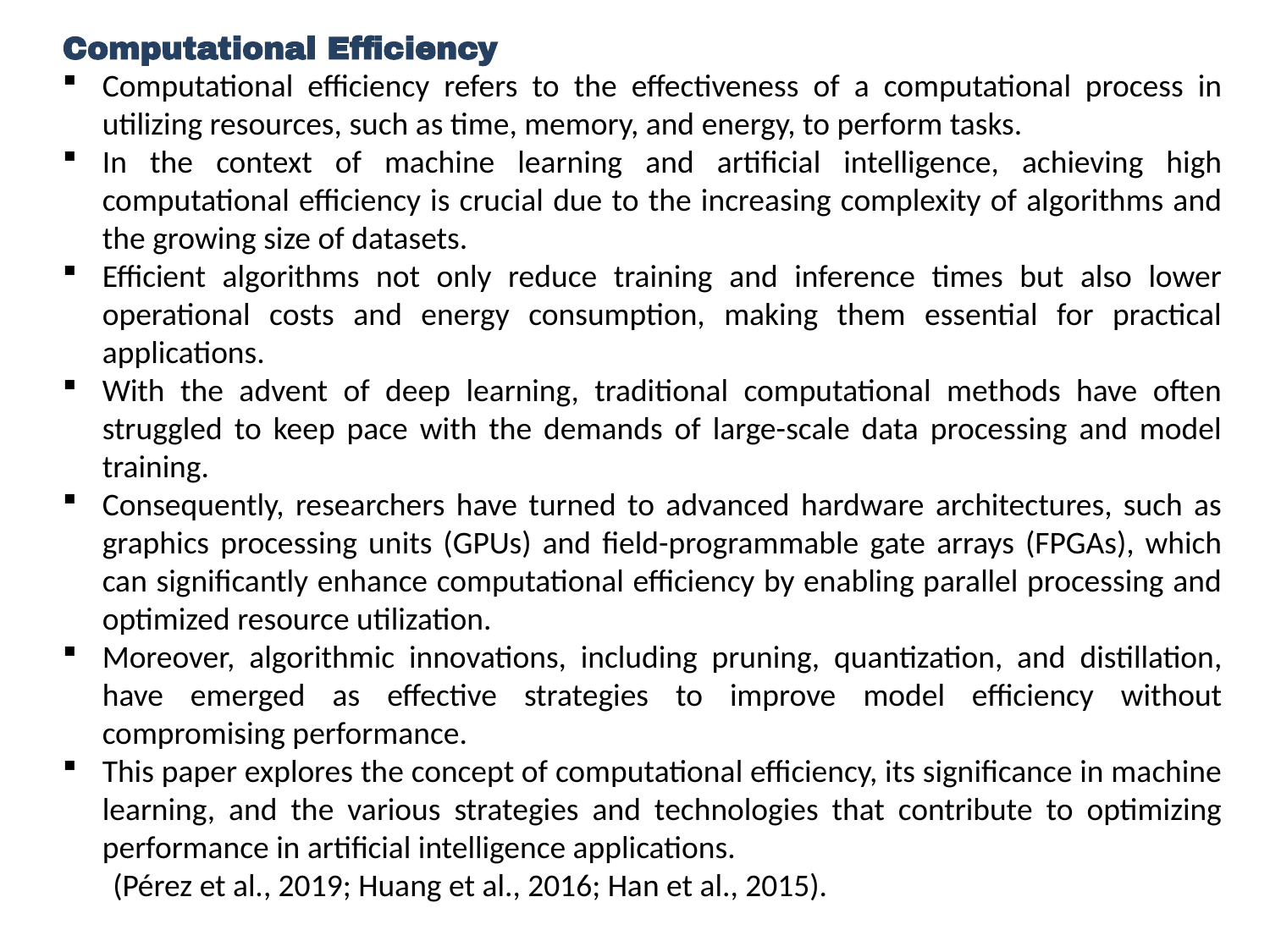

Computational Efficiency
Computational efficiency refers to the effectiveness of a computational process in utilizing resources, such as time, memory, and energy, to perform tasks.
In the context of machine learning and artificial intelligence, achieving high computational efficiency is crucial due to the increasing complexity of algorithms and the growing size of datasets.
Efficient algorithms not only reduce training and inference times but also lower operational costs and energy consumption, making them essential for practical applications.
With the advent of deep learning, traditional computational methods have often struggled to keep pace with the demands of large-scale data processing and model training.
Consequently, researchers have turned to advanced hardware architectures, such as graphics processing units (GPUs) and field-programmable gate arrays (FPGAs), which can significantly enhance computational efficiency by enabling parallel processing and optimized resource utilization.
Moreover, algorithmic innovations, including pruning, quantization, and distillation, have emerged as effective strategies to improve model efficiency without compromising performance.
This paper explores the concept of computational efficiency, its significance in machine learning, and the various strategies and technologies that contribute to optimizing performance in artificial intelligence applications.
       (Pérez et al., 2019; Huang et al., 2016; Han et al., 2015).